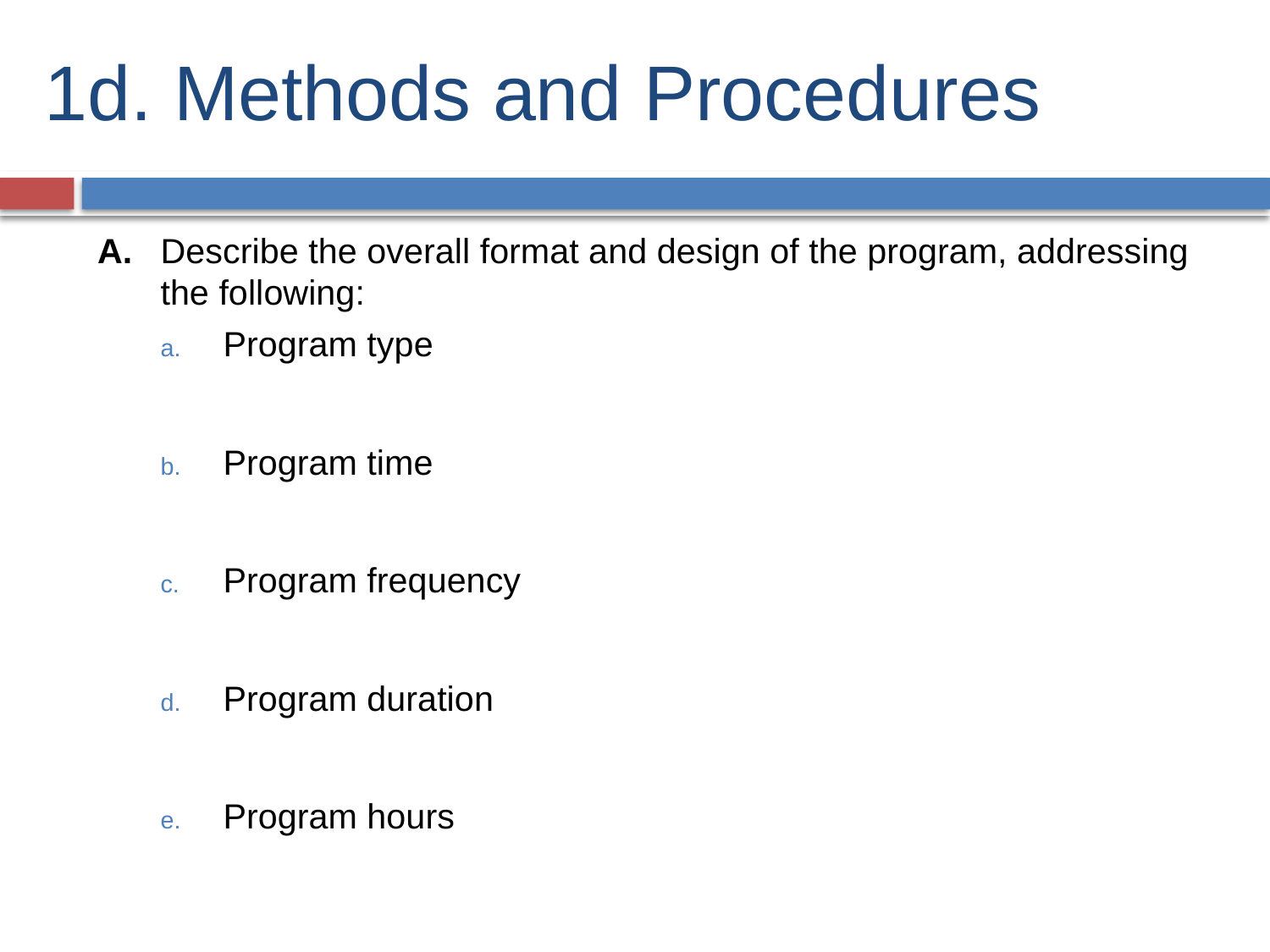

# 1d. Methods and Procedures
A. 	Describe the overall format and design of the program, addressing the following:
Program type

Program time

Program frequency

Program duration

Program hours